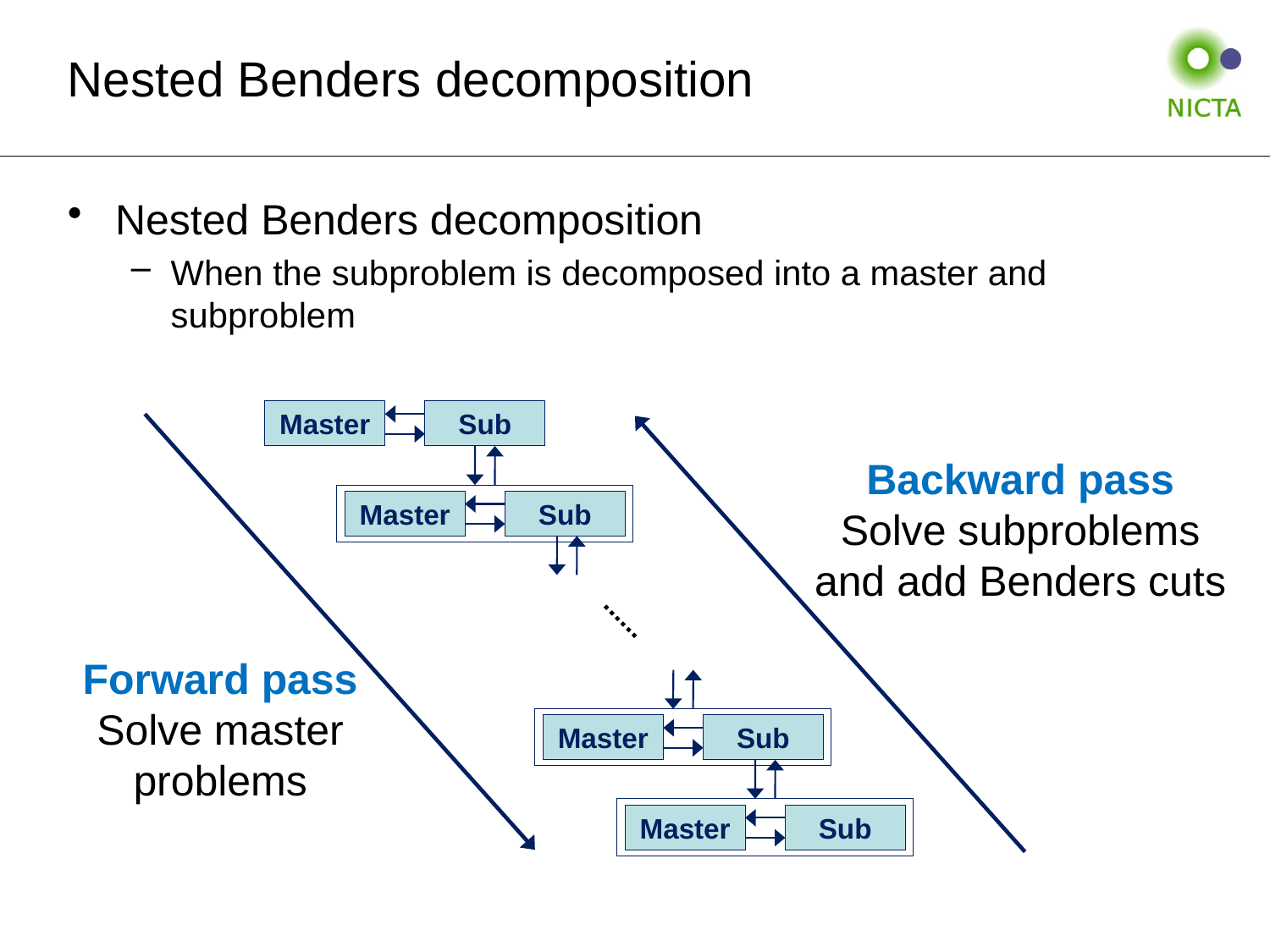

# Nested Benders decomposition
Nested Benders decomposition
When the subproblem is decomposed into a master and subproblem
Master
Sub
Backward pass
Solve subproblems and add Benders cuts

Master
Sub

Master
Sub

Master
Sub
Forward pass
Solve master problems